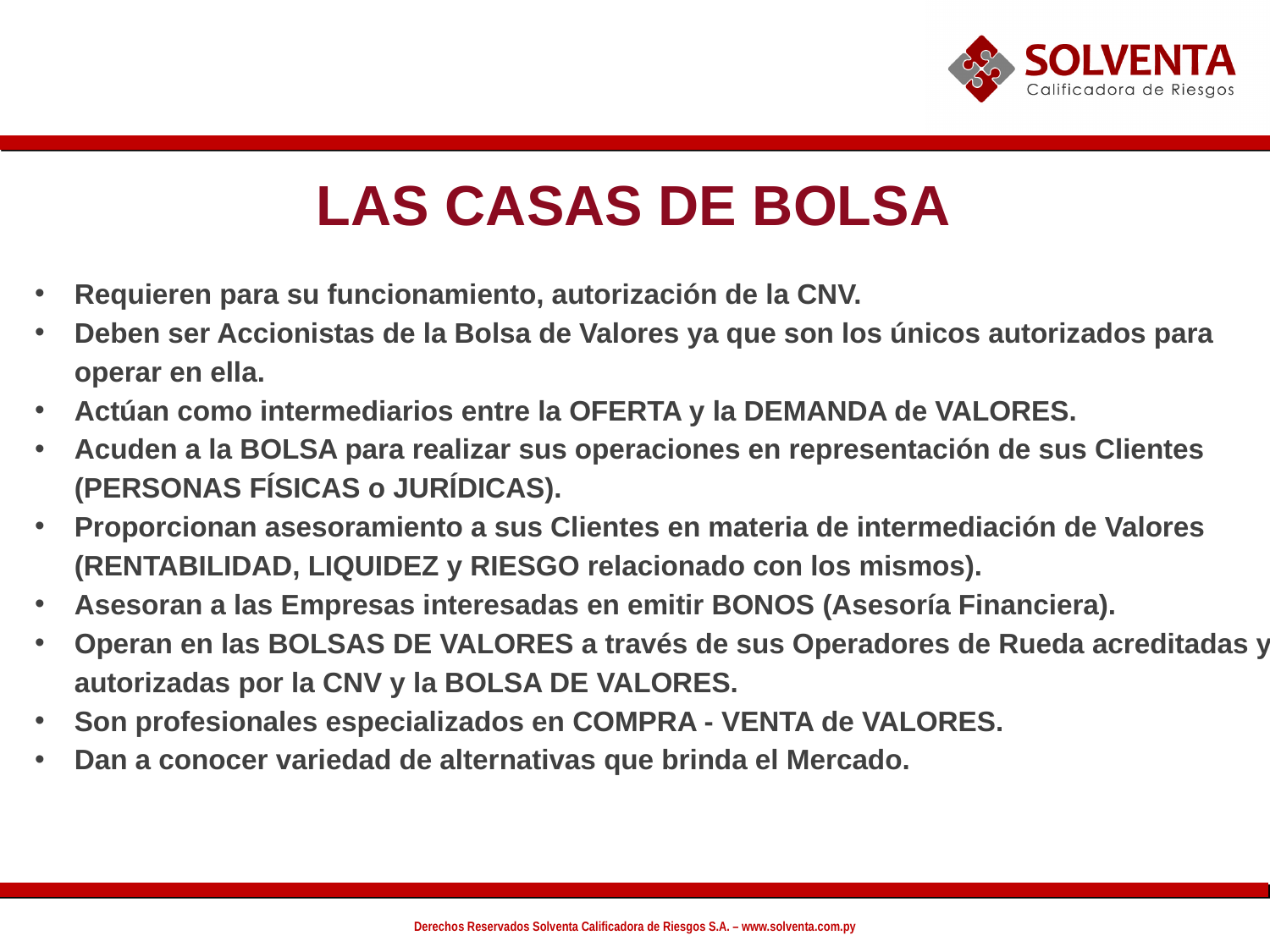

LAS CASAS DE BOLSA
Requieren para su funcionamiento, autorización de la CNV.
Deben ser Accionistas de la Bolsa de Valores ya que son los únicos autorizados para operar en ella.
Actúan como intermediarios entre la OFERTA y la DEMANDA de VALORES.
Acuden a la BOLSA para realizar sus operaciones en representación de sus Clientes (PERSONAS FÍSICAS o JURÍDICAS).
Proporcionan asesoramiento a sus Clientes en materia de intermediación de Valores (RENTABILIDAD, LIQUIDEZ y RIESGO relacionado con los mismos).
Asesoran a las Empresas interesadas en emitir BONOS (Asesoría Financiera).
Operan en las BOLSAS DE VALORES a través de sus Operadores de Rueda acreditadas y autorizadas por la CNV y la BOLSA DE VALORES.
Son profesionales especializados en COMPRA - VENTA de VALORES.
Dan a conocer variedad de alternativas que brinda el Mercado.